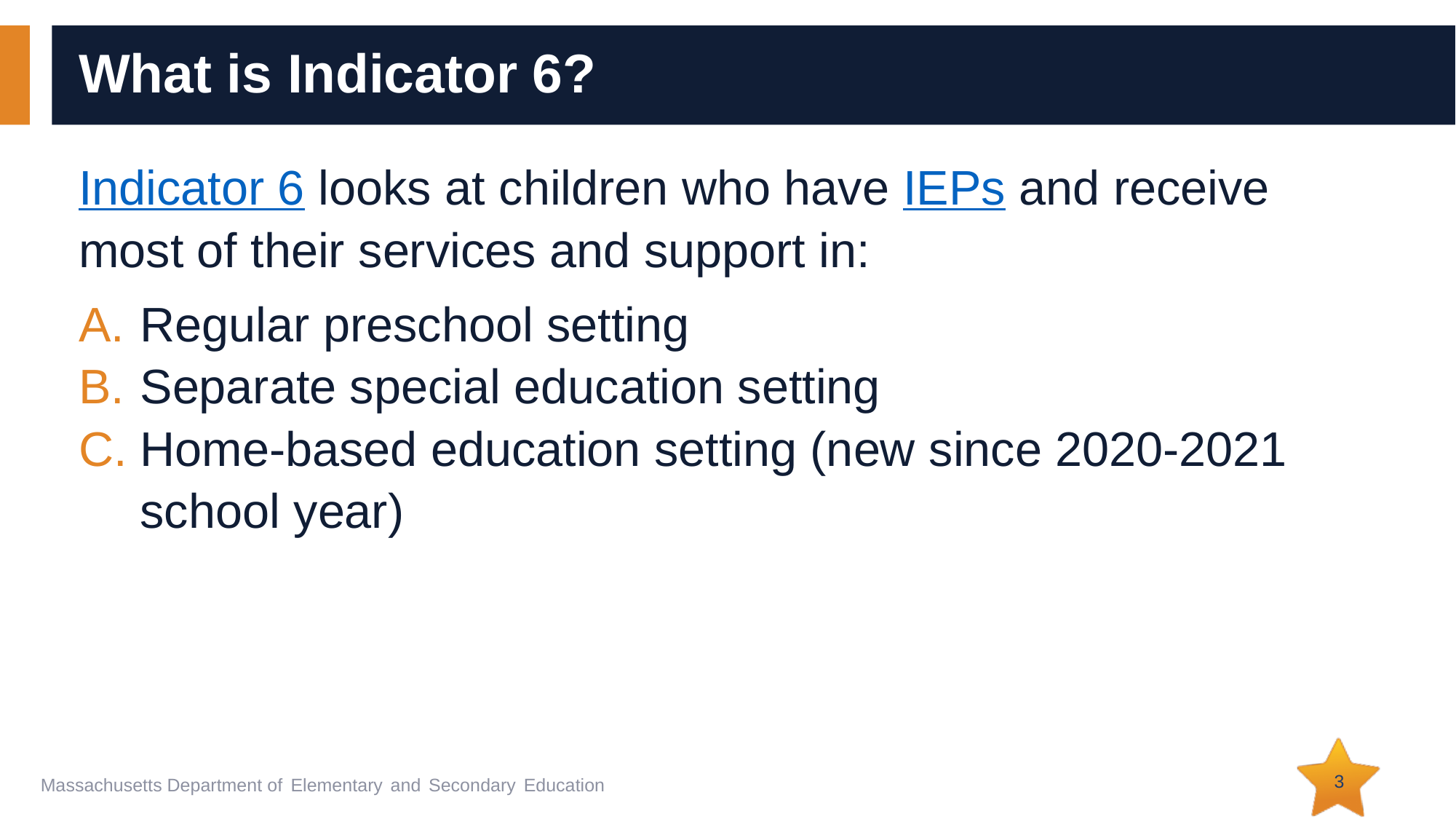

# What is Indicator 6?
Indicator 6 looks at children who have IEPs and receive most of their services and support in:
Regular preschool setting
Separate special education setting
Home-based education setting (new since 2020-2021 school year)
3